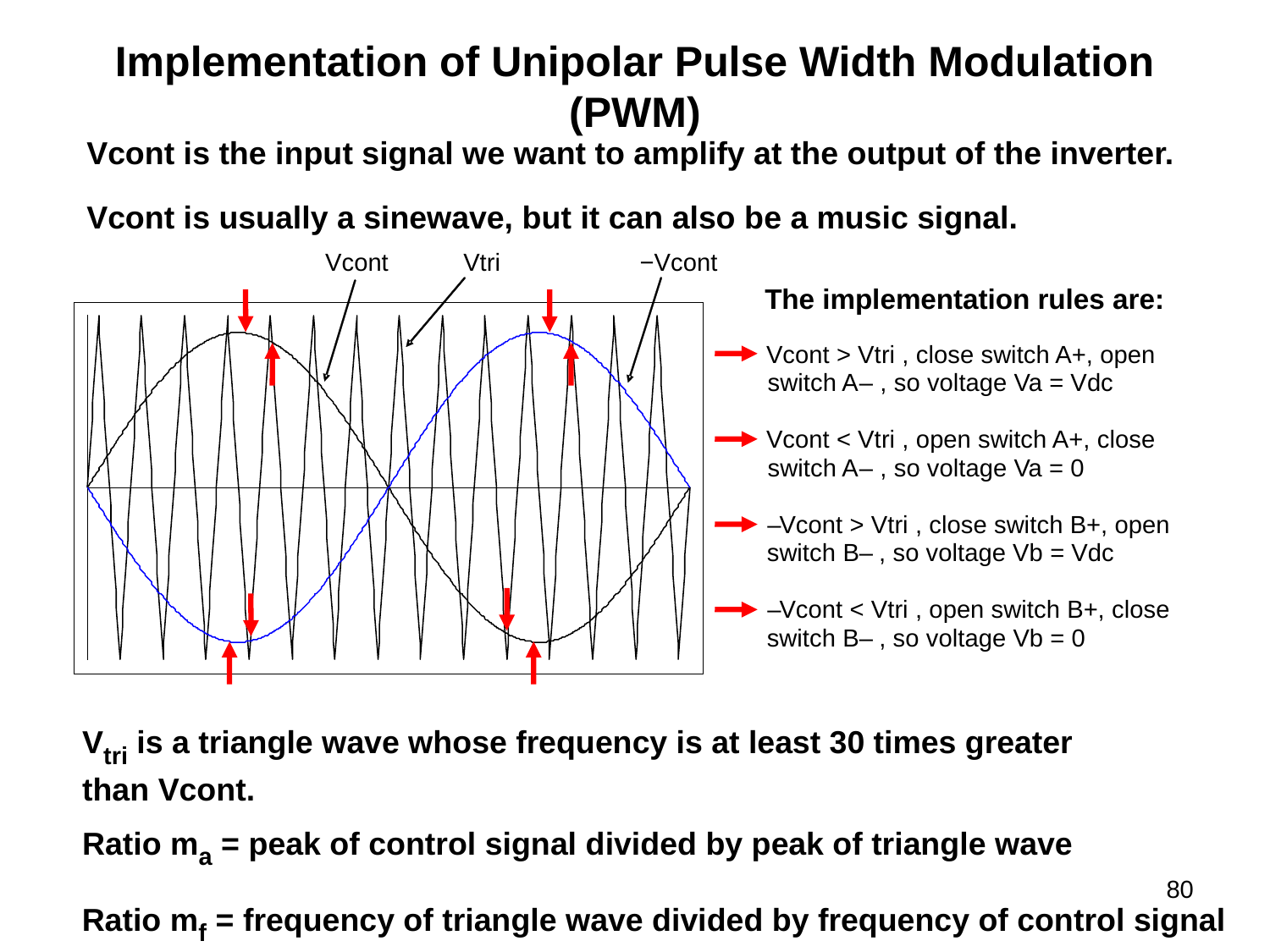

Implementation of Unipolar Pulse Width Modulation (PWM)
Vcont is the input signal we want to amplify at the output of the inverter.
Vcont is usually a sinewave, but it can also be a music signal.
Vcont
Vtri
−Vcont
The implementation rules are:

Vcont > Vtri , close switch A+, open
switch A
–
 , so voltage Va = Vdc

Vcont < Vtri , open switch A+, close
switch A
–
 , so voltage Va = 0

–
Vcont > Vtri , close switch B+, open
switch
B
–
 , so voltage Vb = Vdc

–
Vcont < Vtri , open switch B+, close
switch B
–
 , so voltage Vb = 0

Vtri is a triangle wave whose frequency is at least 30 times greater than Vcont.
Ratio ma = peak of control signal divided by peak of triangle wave
80
Ratio mf = frequency of triangle wave divided by frequency of control signal